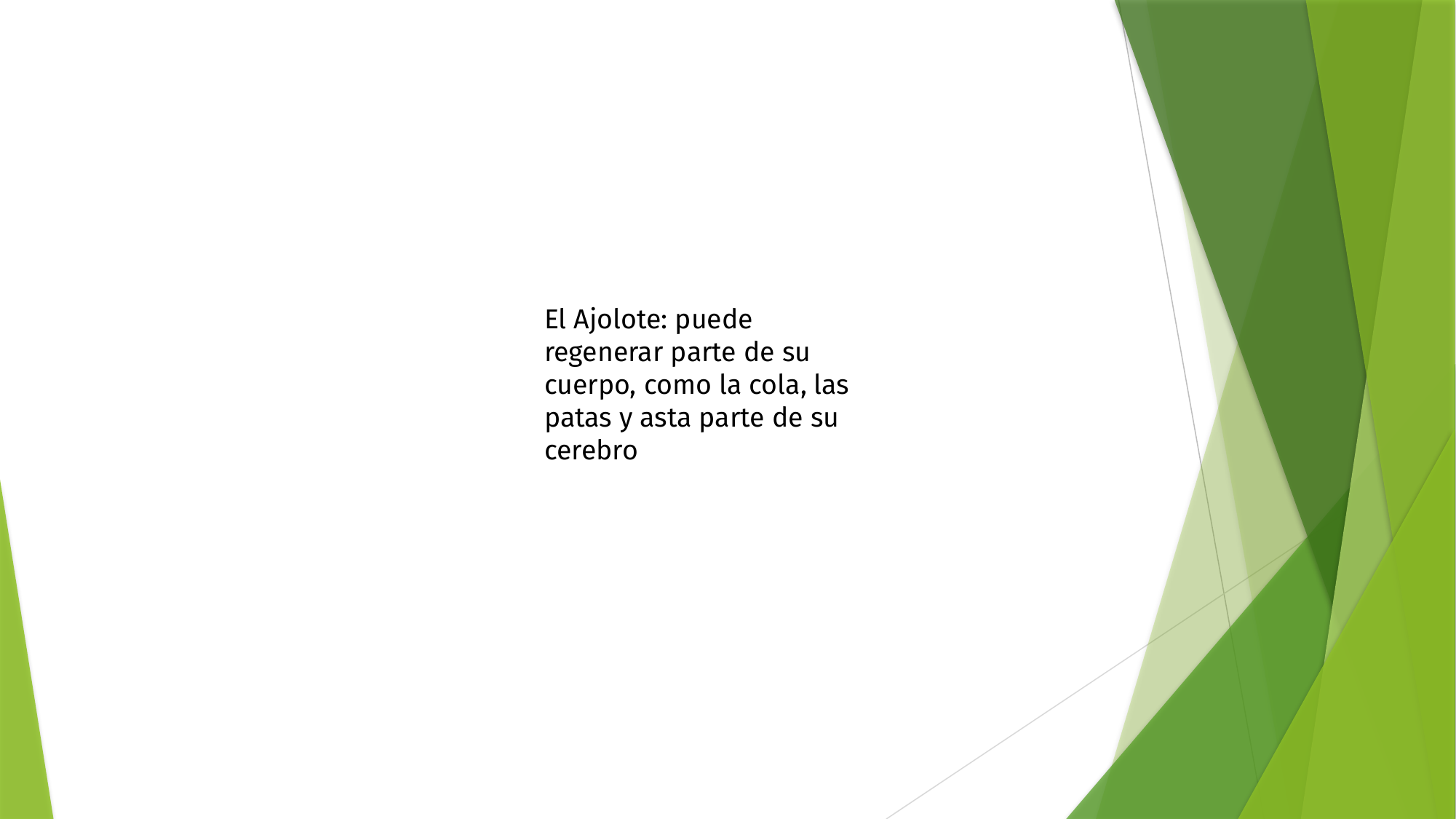

El Ajolote: puede regenerar parte de su cuerpo, como la cola, las patas y asta parte de su cerebro